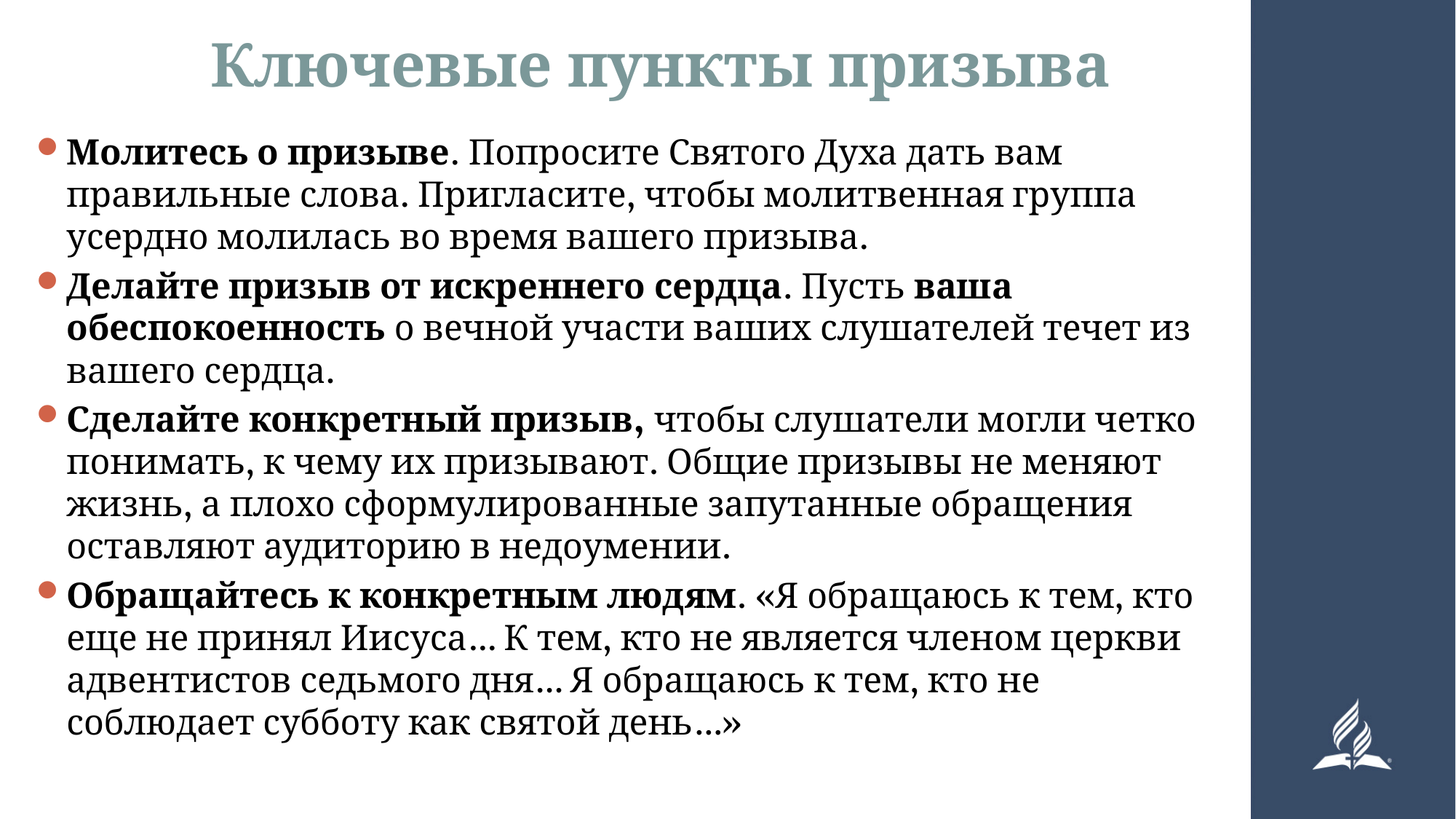

# Ключевые пункты призыва
Молитесь о призыве. Попросите Святого Духа дать вам правильные слова. Пригласите, чтобы молитвенная группа усердно молилась во время вашего призыва.
Делайте призыв от искреннего сердца. Пусть ваша обеспокоенность о вечной участи ваших слушателей течет из вашего сердца.
Сделайте конкретный призыв, чтобы слушатели могли четко понимать, к чему их призывают. Общие призывы не меняют жизнь, а плохо сформулированные запутанные обращения оставляют аудиторию в недоумении.
Обращайтесь к конкретным людям. «Я обращаюсь к тем, кто еще не принял Иисуса… К тем, кто не является членом церкви адвентистов седьмого дня… Я обращаюсь к тем, кто не соблюдает субботу как святой день…»